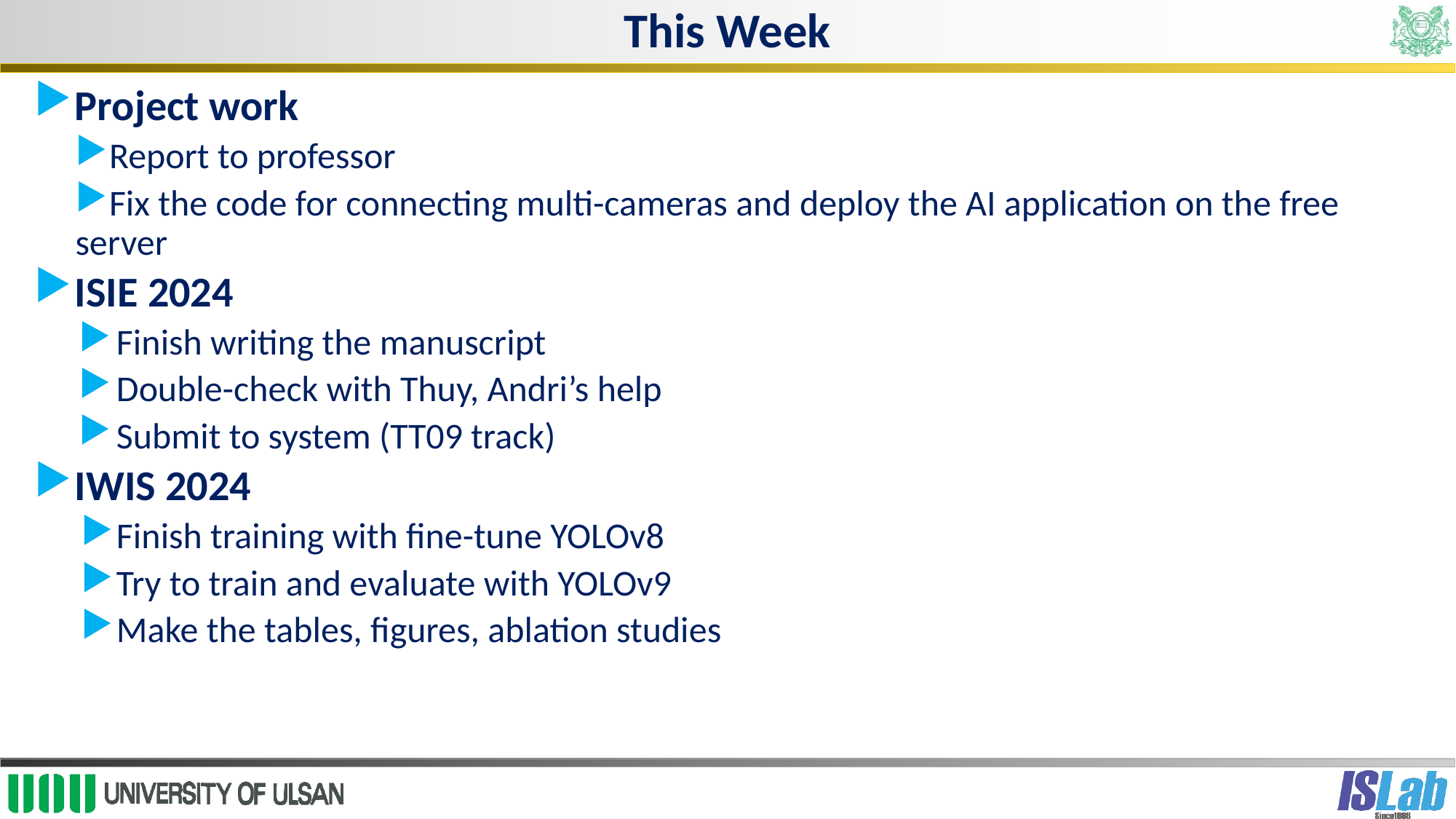

This Week
Project work
Report to professor
Fix the code for connecting multi-cameras and deploy the AI application on the free server
ISIE 2024
Finish writing the manuscript
Double-check with Thuy, Andri’s help
Submit to system (TT09 track)
IWIS 2024
Finish training with fine-tune YOLOv8
Try to train and evaluate with YOLOv9
Make the tables, figures, ablation studies